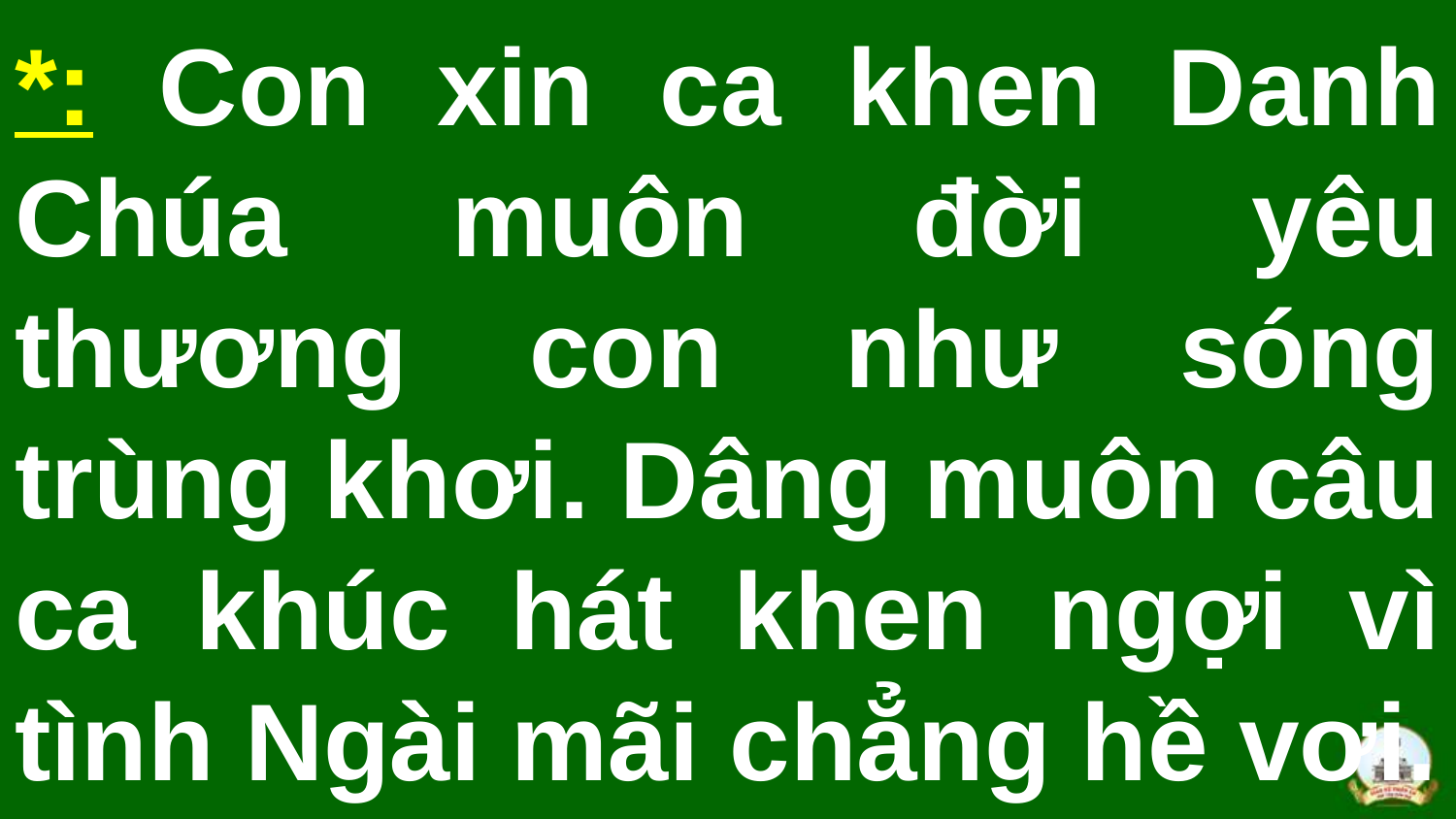

# *: Con xin ca khen Danh Chúa muôn đời yêu thương con như sóng trùng khơi. Dâng muôn câu ca khúc hát khen ngợi vì tình Ngài mãi chẳng hề vơi.